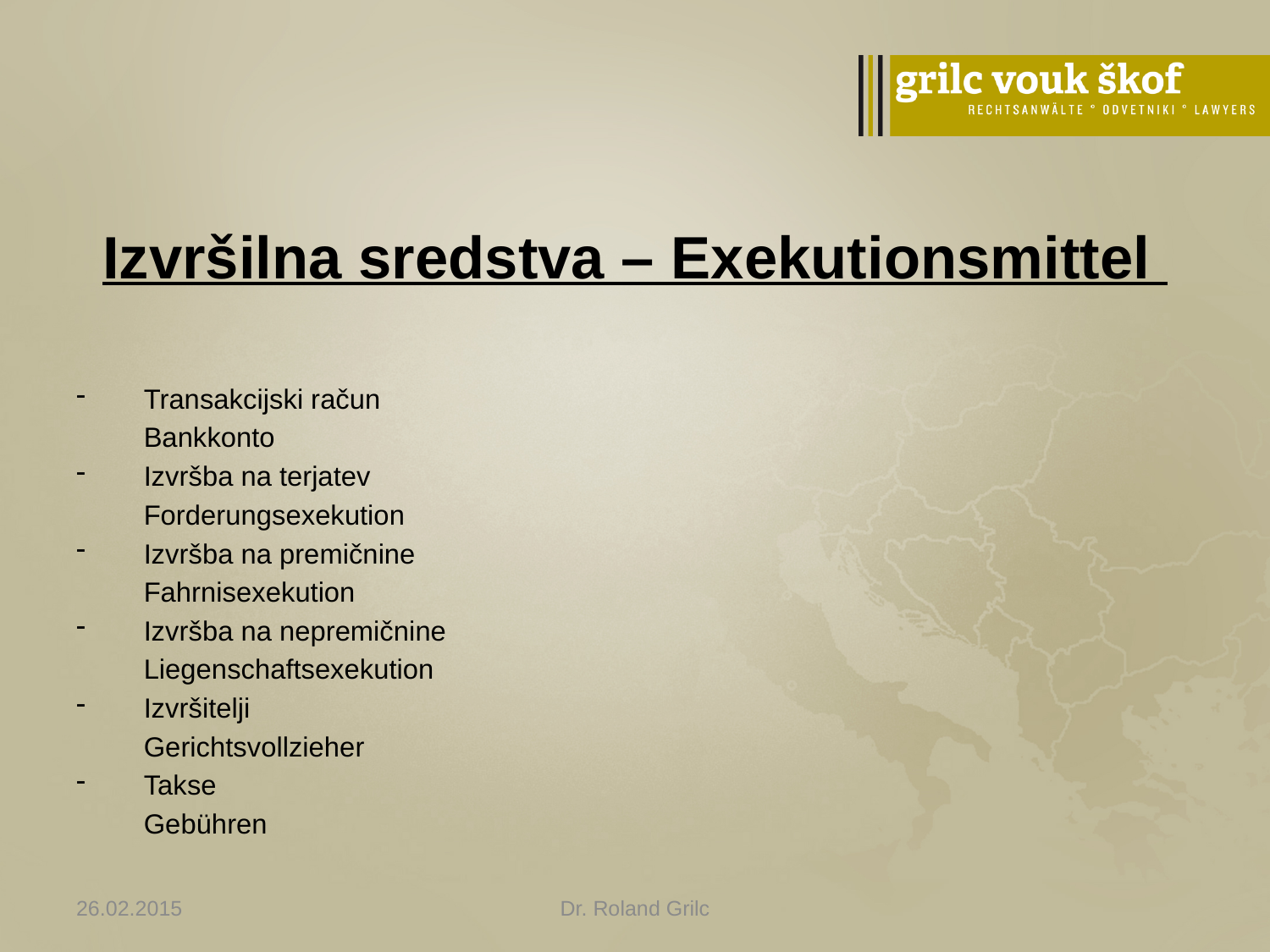

# Izvršilna sredstva – Exekutionsmittel
Transakcijski račun
	Bankkonto
Izvršba na terjatev
	Forderungsexekution
Izvršba na premičnine
	Fahrnisexekution
Izvršba na nepremičnine
	Liegenschaftsexekution
Izvršitelji
	Gerichtsvollzieher
Takse
	Gebühren

26.02.2015
Dr. Roland Grilc